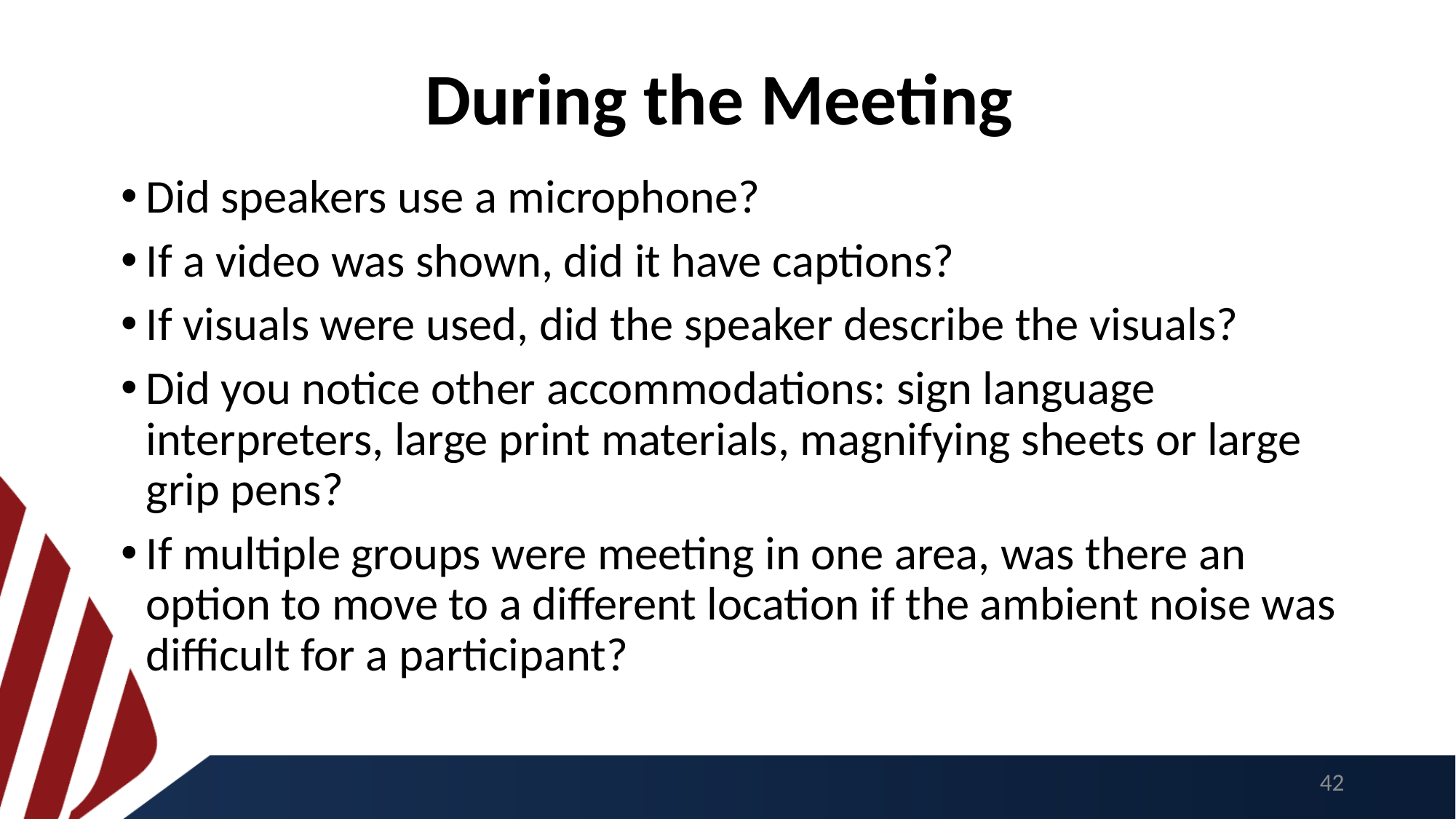

# During the Meeting
Did speakers use a microphone?
If a video was shown, did it have captions?
If visuals were used, did the speaker describe the visuals?
Did you notice other accommodations: sign language interpreters, large print materials, magnifying sheets or large grip pens?
If multiple groups were meeting in one area, was there an option to move to a different location if the ambient noise was difficult for a participant?

42